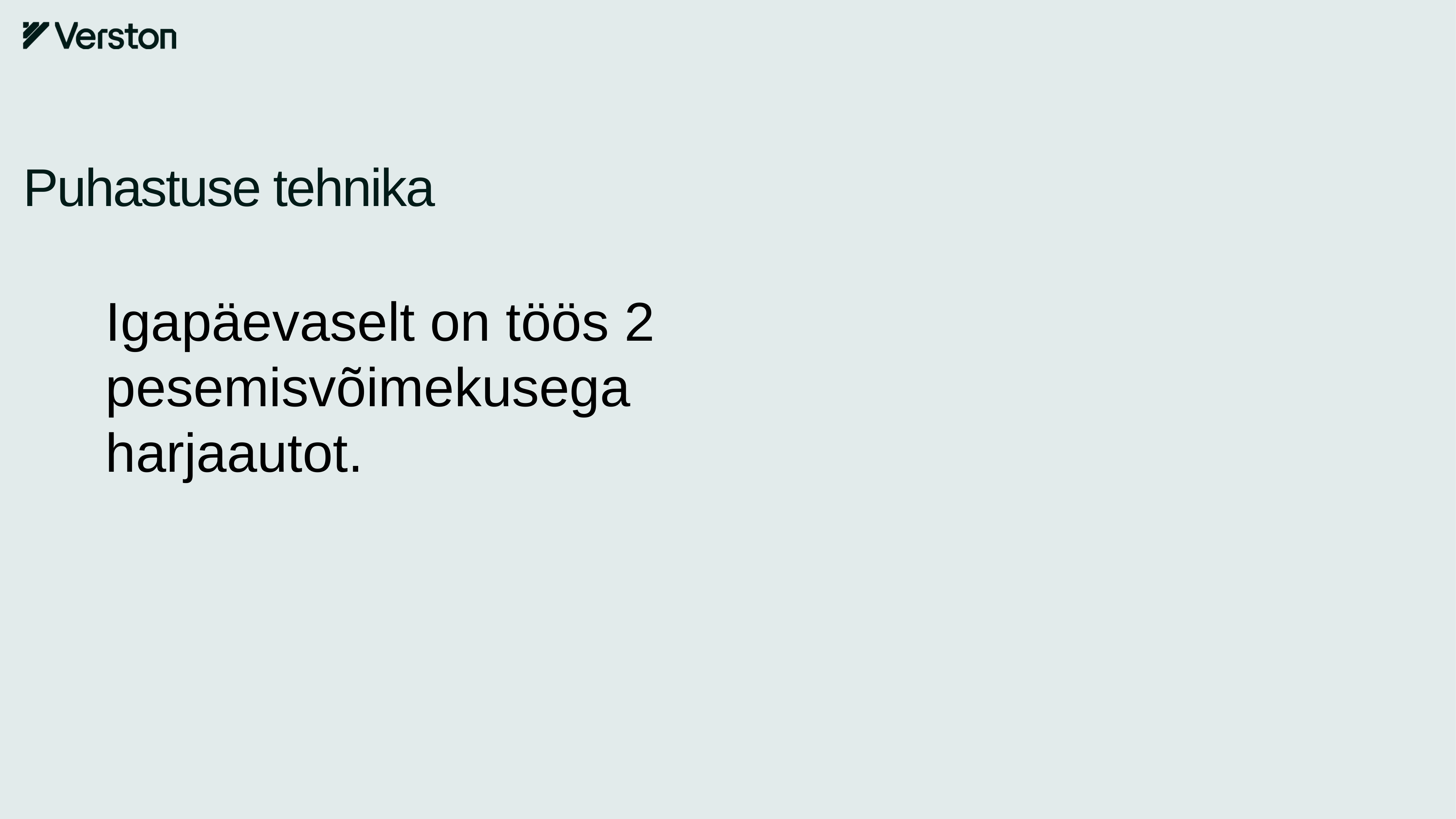

# Puhastuse tehnika
Igapäevaselt on töös 2 pesemisvõimekusega harjaautot.